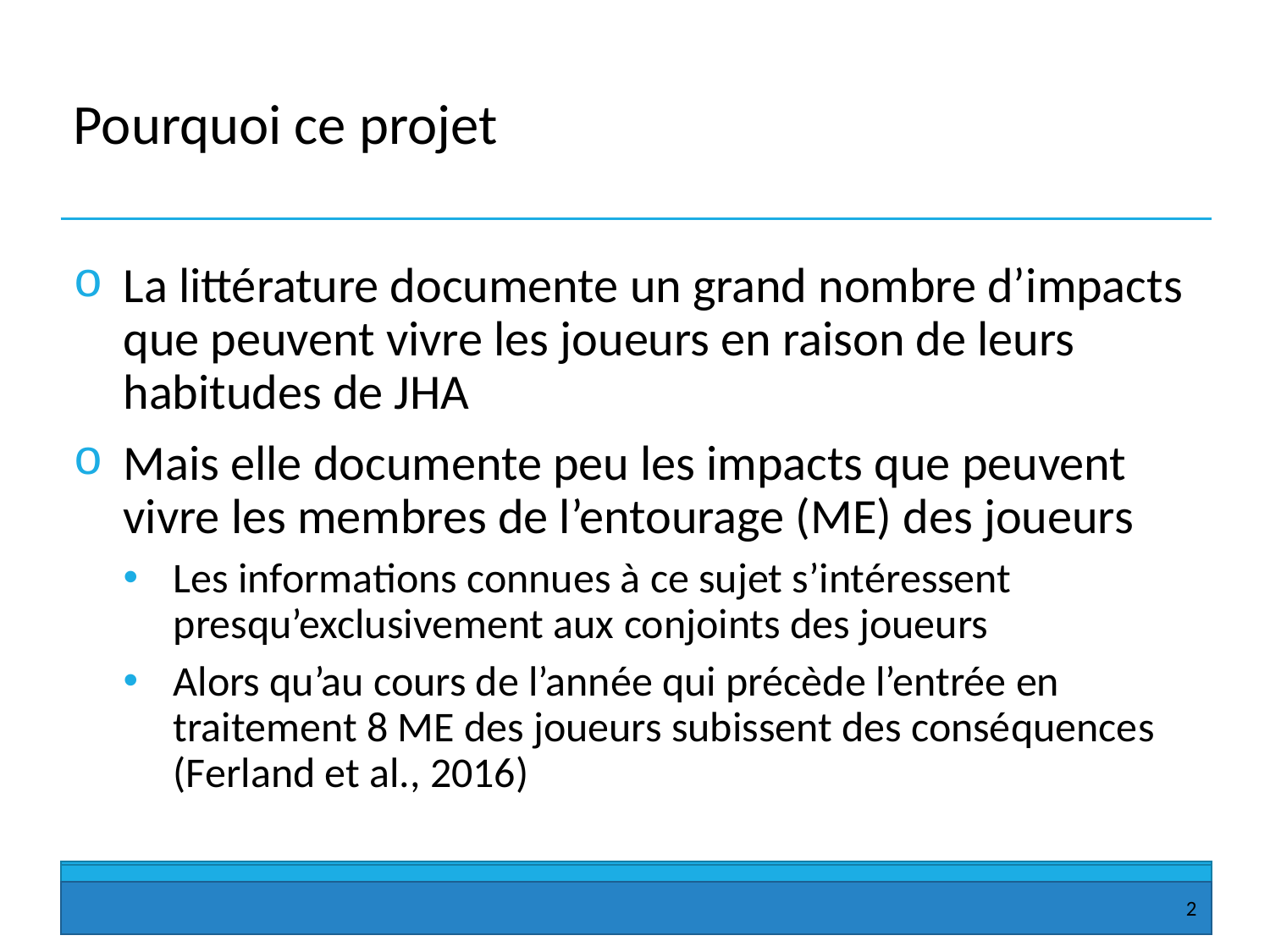

# Pourquoi ce projet
La littérature documente un grand nombre d’impacts que peuvent vivre les joueurs en raison de leurs habitudes de JHA
Mais elle documente peu les impacts que peuvent vivre les membres de l’entourage (ME) des joueurs
Les informations connues à ce sujet s’intéressent presqu’exclusivement aux conjoints des joueurs
Alors qu’au cours de l’année qui précède l’entrée en traitement 8 ME des joueurs subissent des conséquences (Ferland et al., 2016)
2